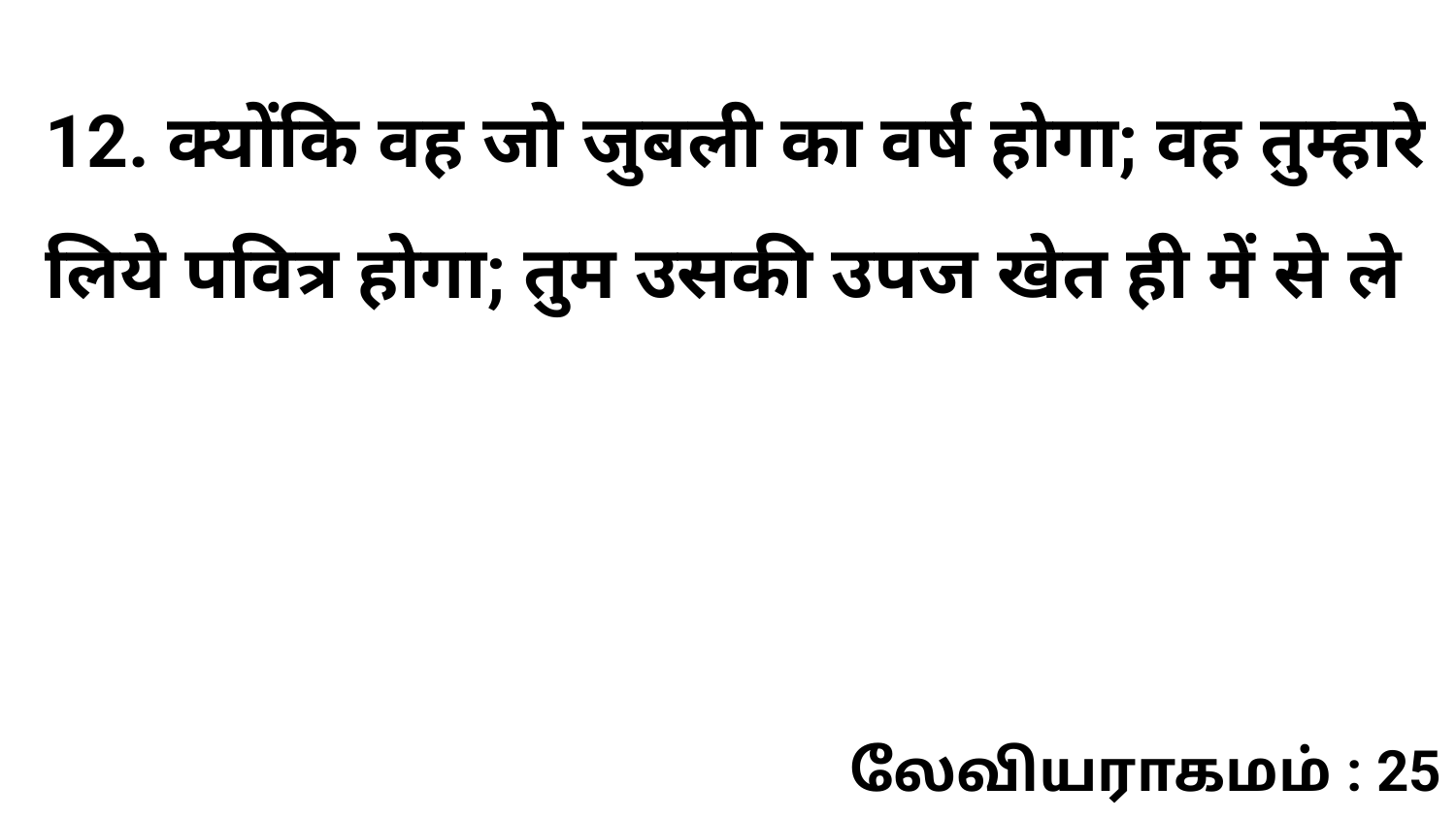

12. क्योंकि वह जो जुबली का वर्ष होगा; वह तुम्हारे लिये पवित्र होगा; तुम उसकी उपज खेत ही में से ले
லேவியராகமம் : 25